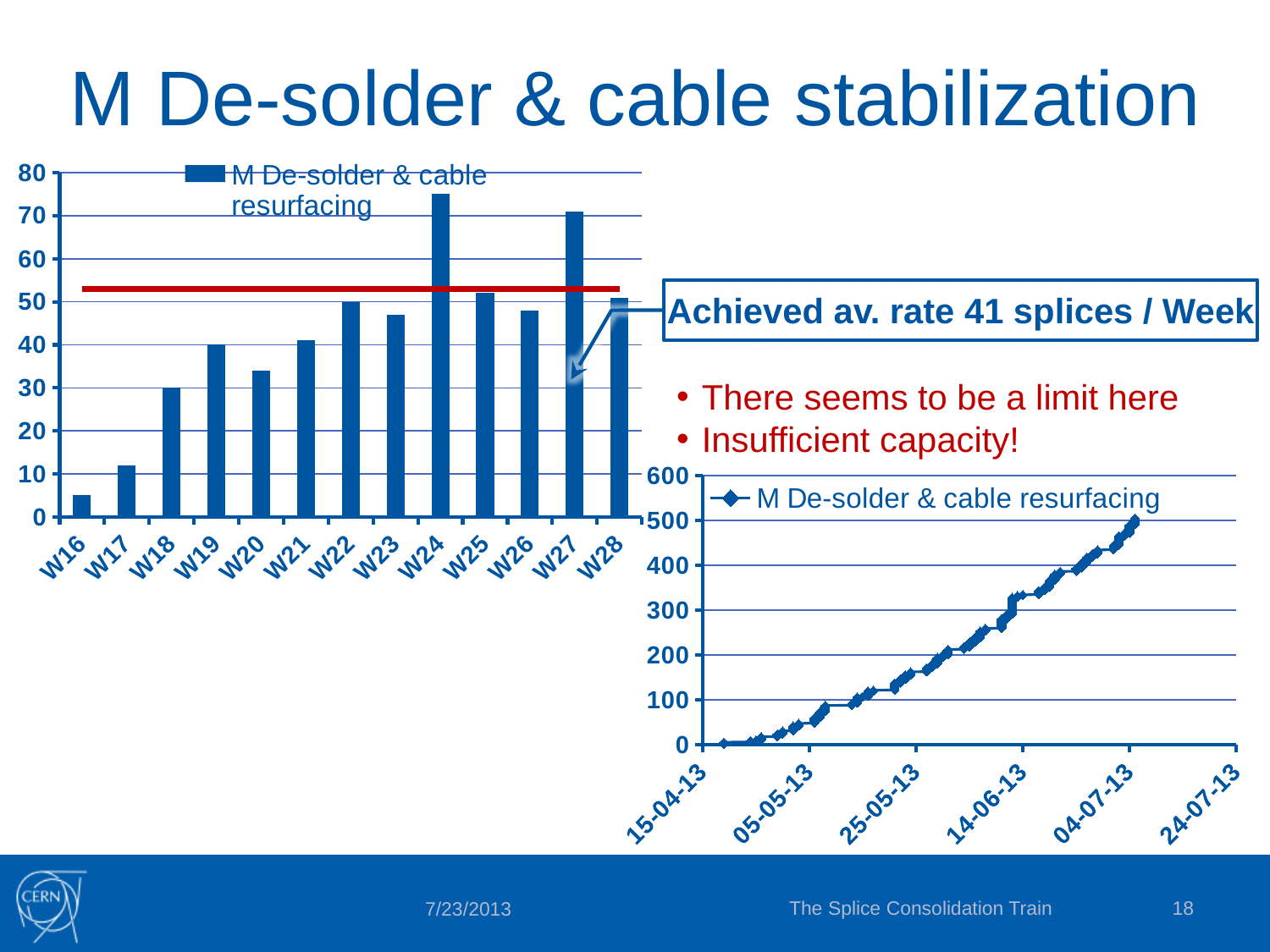

# M De-solder & cable stabilization

### Chart

| Category | M De-solder & cable resurfacing |  |
|---|---|---|
| W16 | 5.0 | 53.0 |
| W17 | 12.0 | 53.0 |
| W18 | 30.0 | 53.0 |
| W19 | 40.0 | 53.0 |
| W20 | 34.0 | 53.0 |
| W21 | 41.0 | 53.0 |
| W22 | 50.0 | 53.0 |
| W23 | 47.0 | 53.0 |
| W24 | 75.0 | 53.0 |
| W25 | 52.0 | 53.0 |
| W26 | 48.0 | 53.0 |
| W27 | 71.0 | 53.0 |
| W28 | 51.0 | 53.0 |
Achieved av. rate 41 splices / Week
There seems to be a limit here
Insufficient capacity!

### Chart

| Category | M De-solder & cable resurfacing |
|---|---|
The Splice Consolidation Train
18
7/23/2013